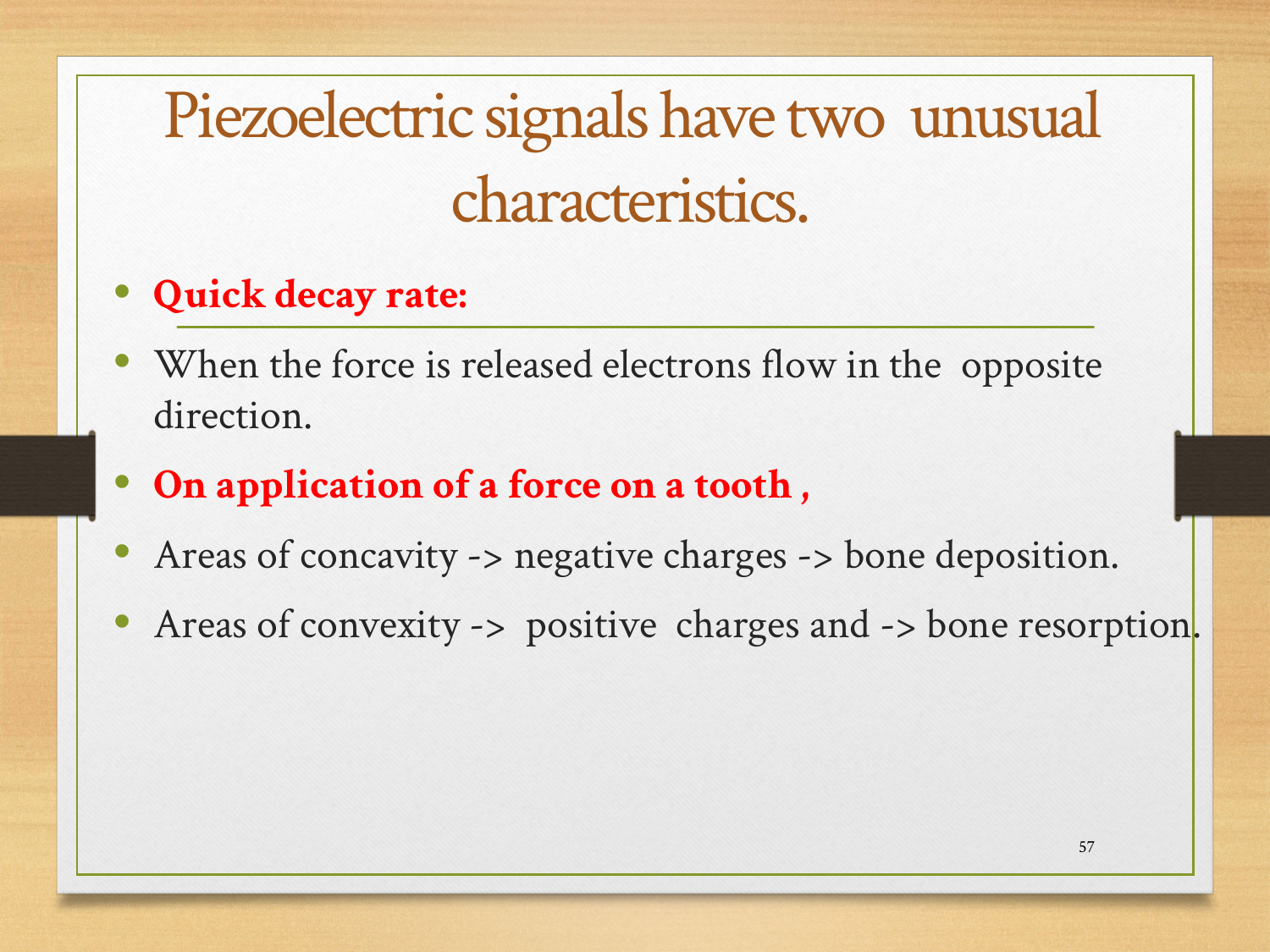

# Piezoelectric signals have two  unusual characteristics.
Quick decay rate:
When the force is released electrons flow in the  opposite direction.
On application of a force on a tooth ,
Areas of concavity -> negative charges -> bone deposition.
Areas of convexity ->  positive  charges and -> bone resorption.

57